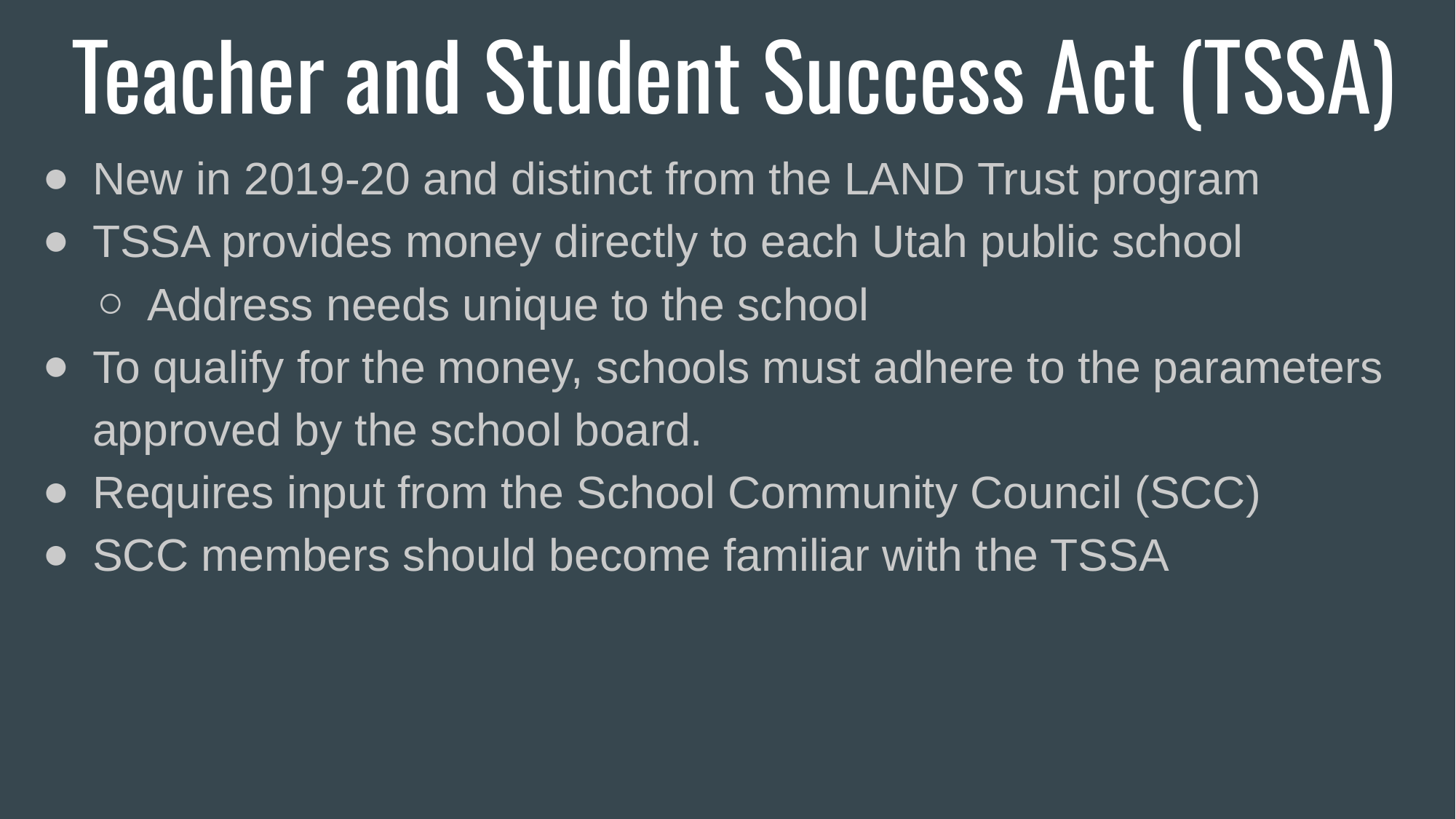

# Teacher and Student Success Act (TSSA)
New in 2019-20 and distinct from the LAND Trust program
TSSA provides money directly to each Utah public school
Address needs unique to the school
To qualify for the money, schools must adhere to the parameters approved by the school board.
Requires input from the School Community Council (SCC)
SCC members should become familiar with the TSSA